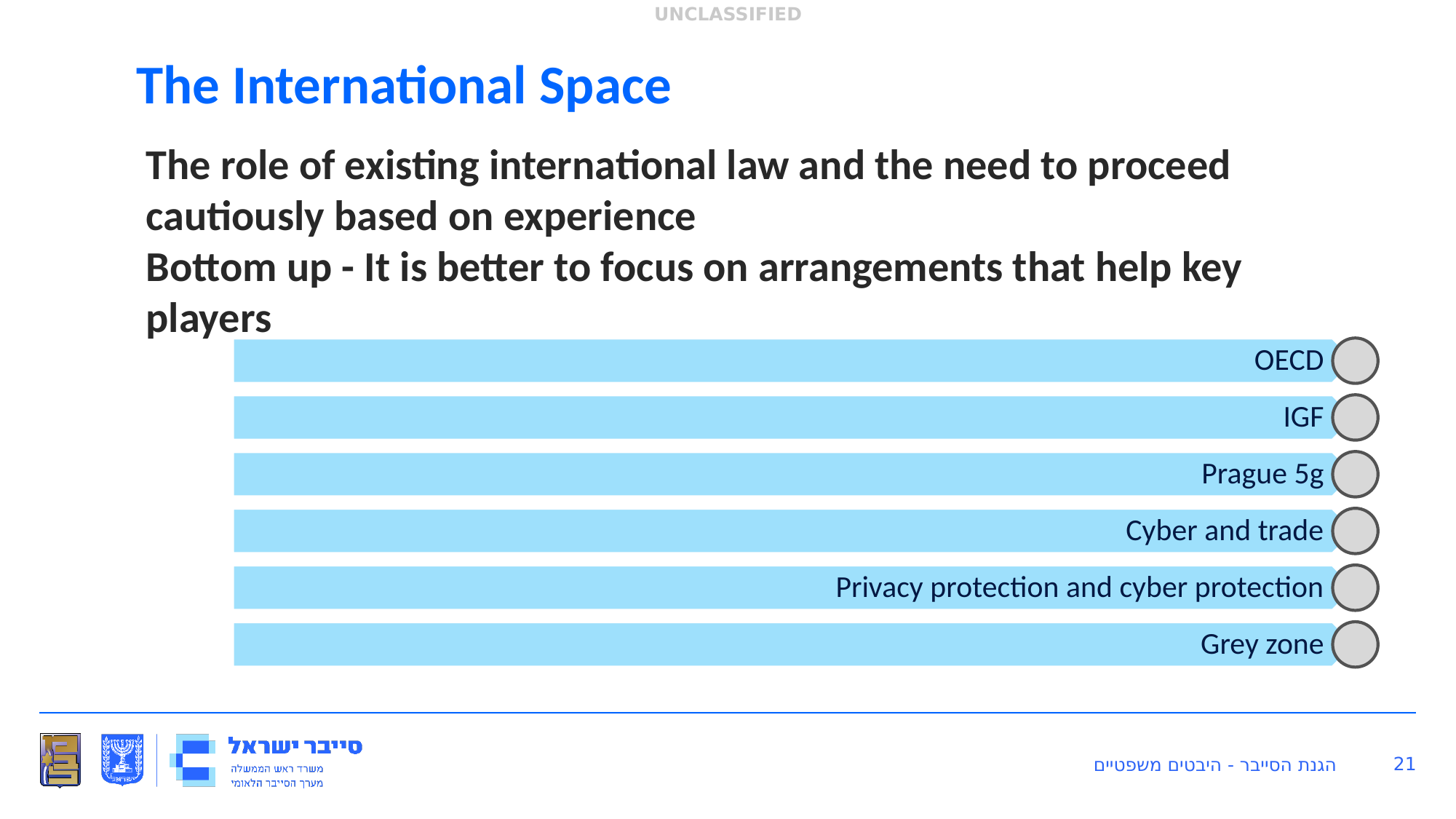

UNCLASSIFIED
The International Space

The role of existing international law and the need to proceed cautiously based on experience
Bottom up - It is better to focus on arrangements that help key players
OECD
IGF
Prague 5g
Cyber and trade
Privacy protection and cyber protection
Grey zone

21
הגנת הסייבר - היבטים משפטיים